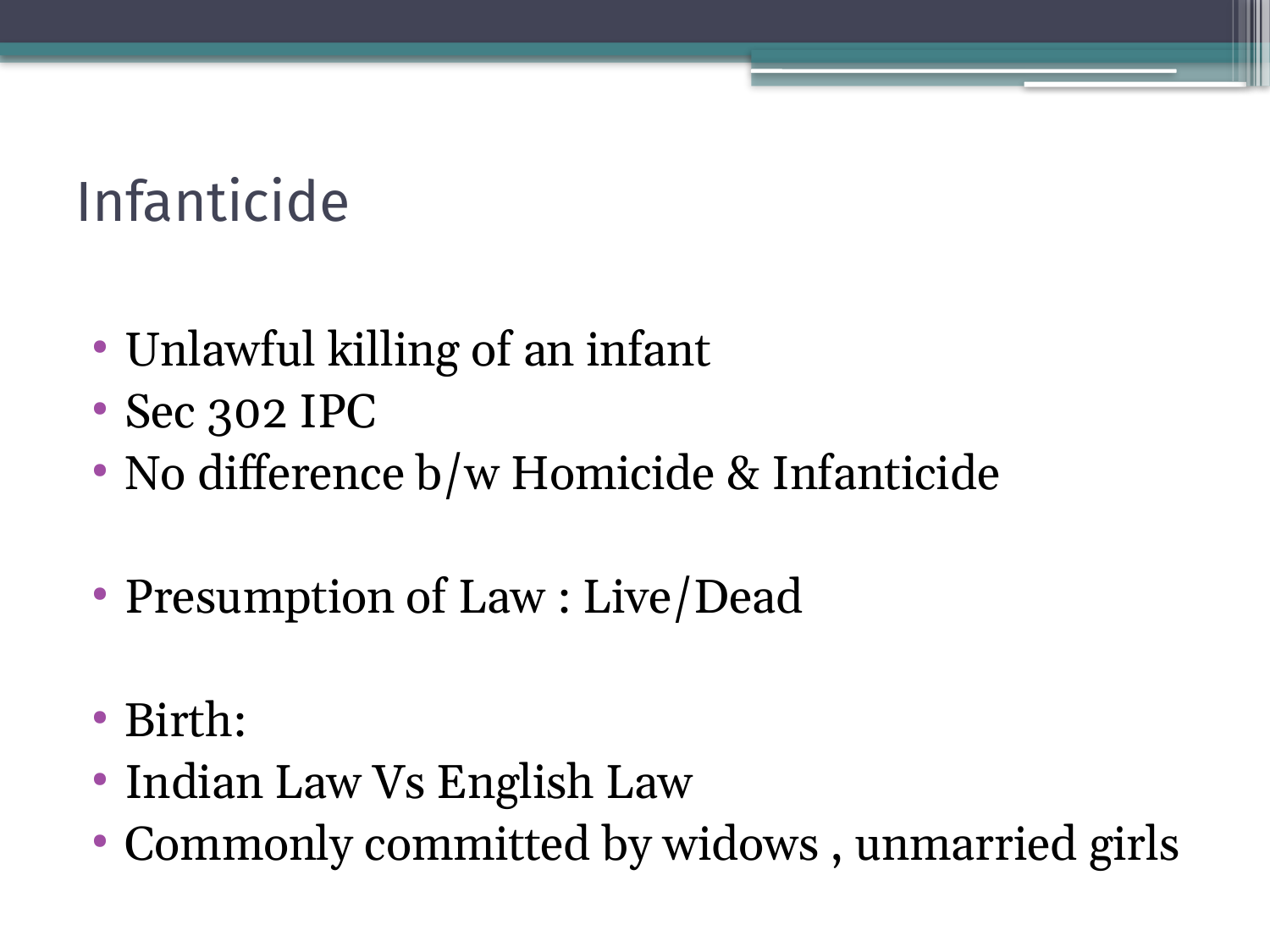

# Infanticide
Unlawful killing of an infant
Sec 302 IPC
No difference b/w Homicide & Infanticide

Presumption of Law : Live/Dead

Birth:
Indian Law Vs English Law
Commonly committed by widows , unmarried girls